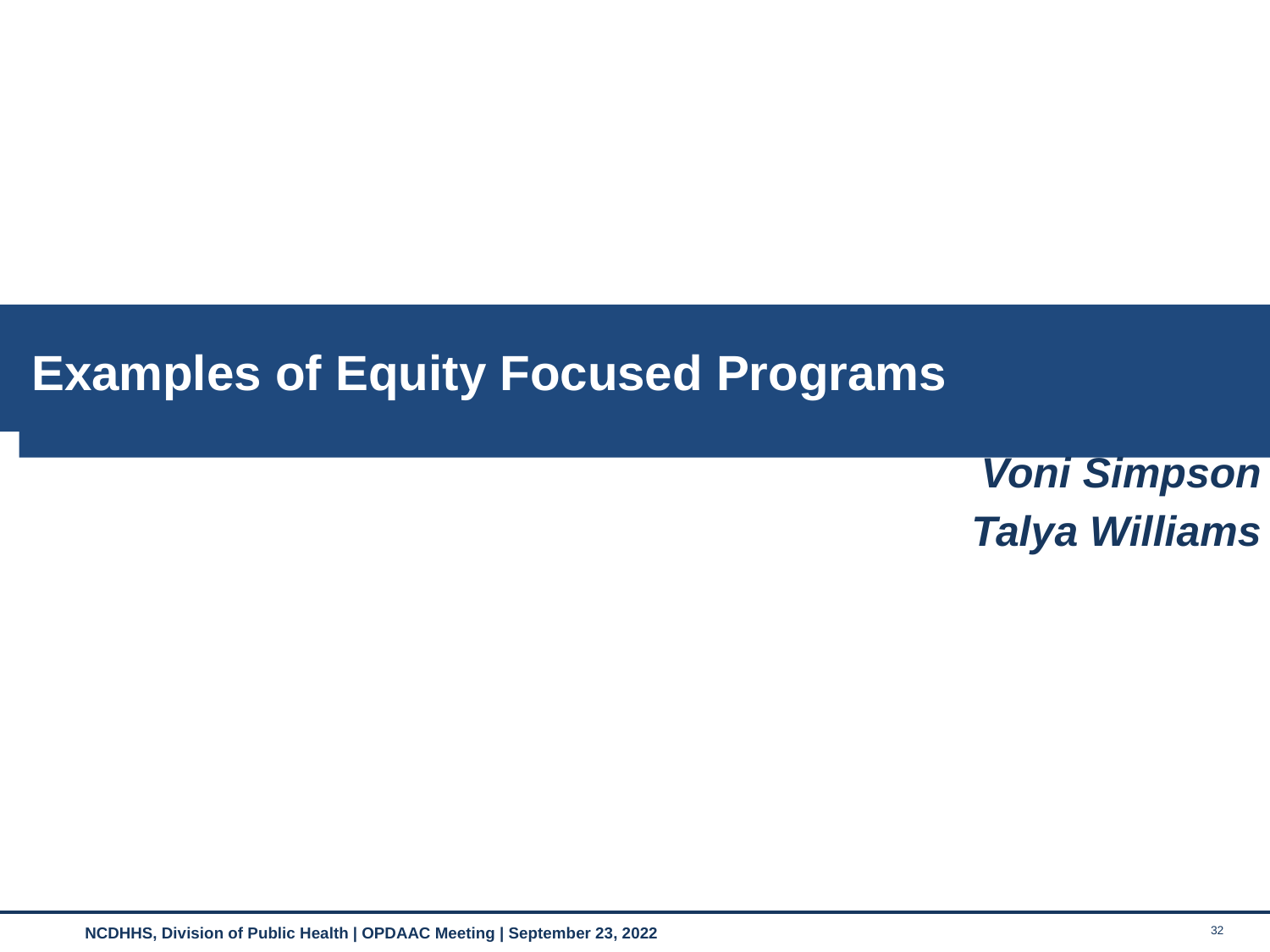

Examples of Equity Focused Programs
Voni Simpson
Talya Williams